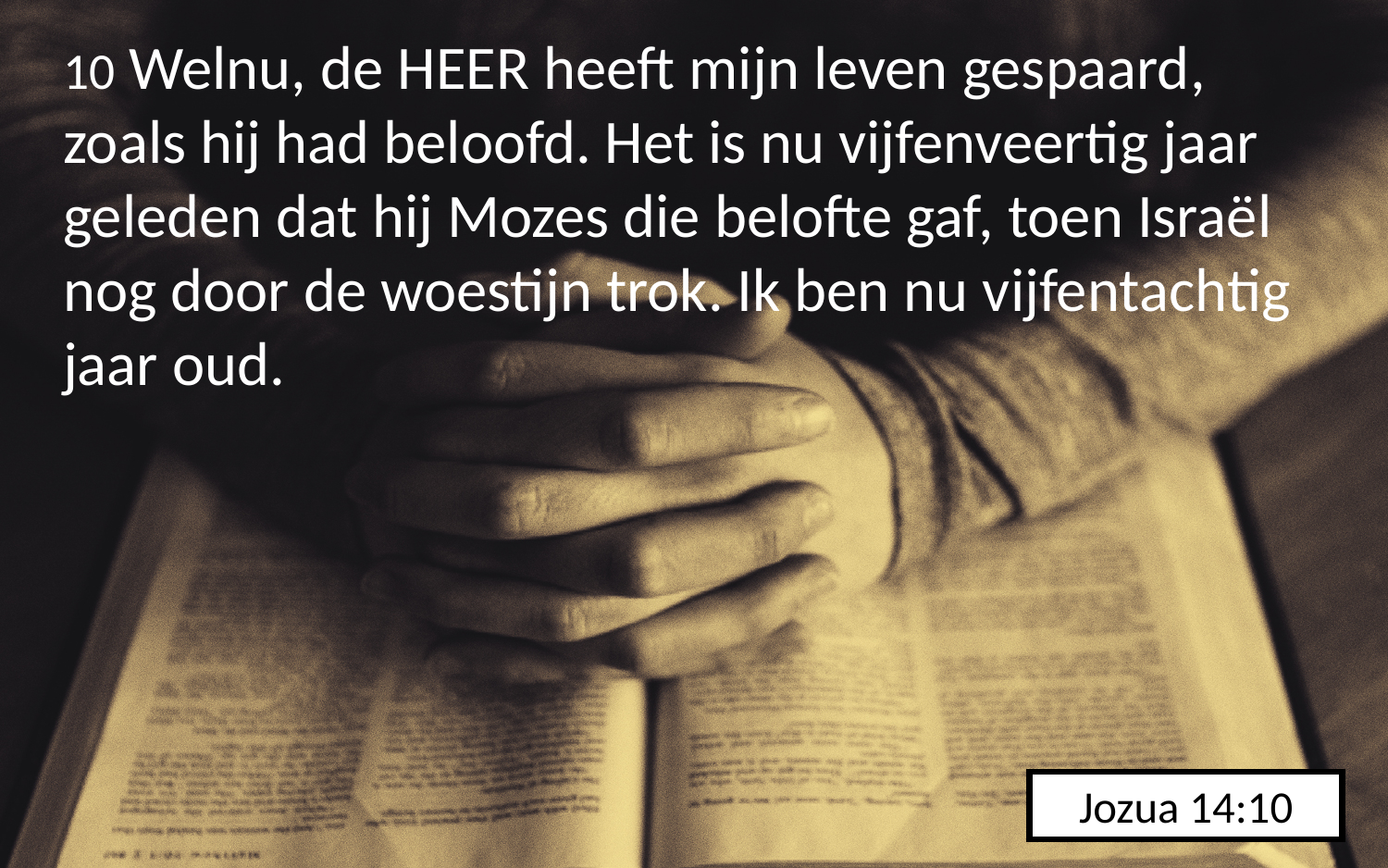

10 Welnu, de HEER heeft mijn leven gespaard, zoals hij had beloofd. Het is nu vijfenveertig jaar geleden dat hij Mozes die belofte gaf, toen Israël nog door de woestijn trok. Ik ben nu vijfentachtig jaar oud.

Jozua 14:10